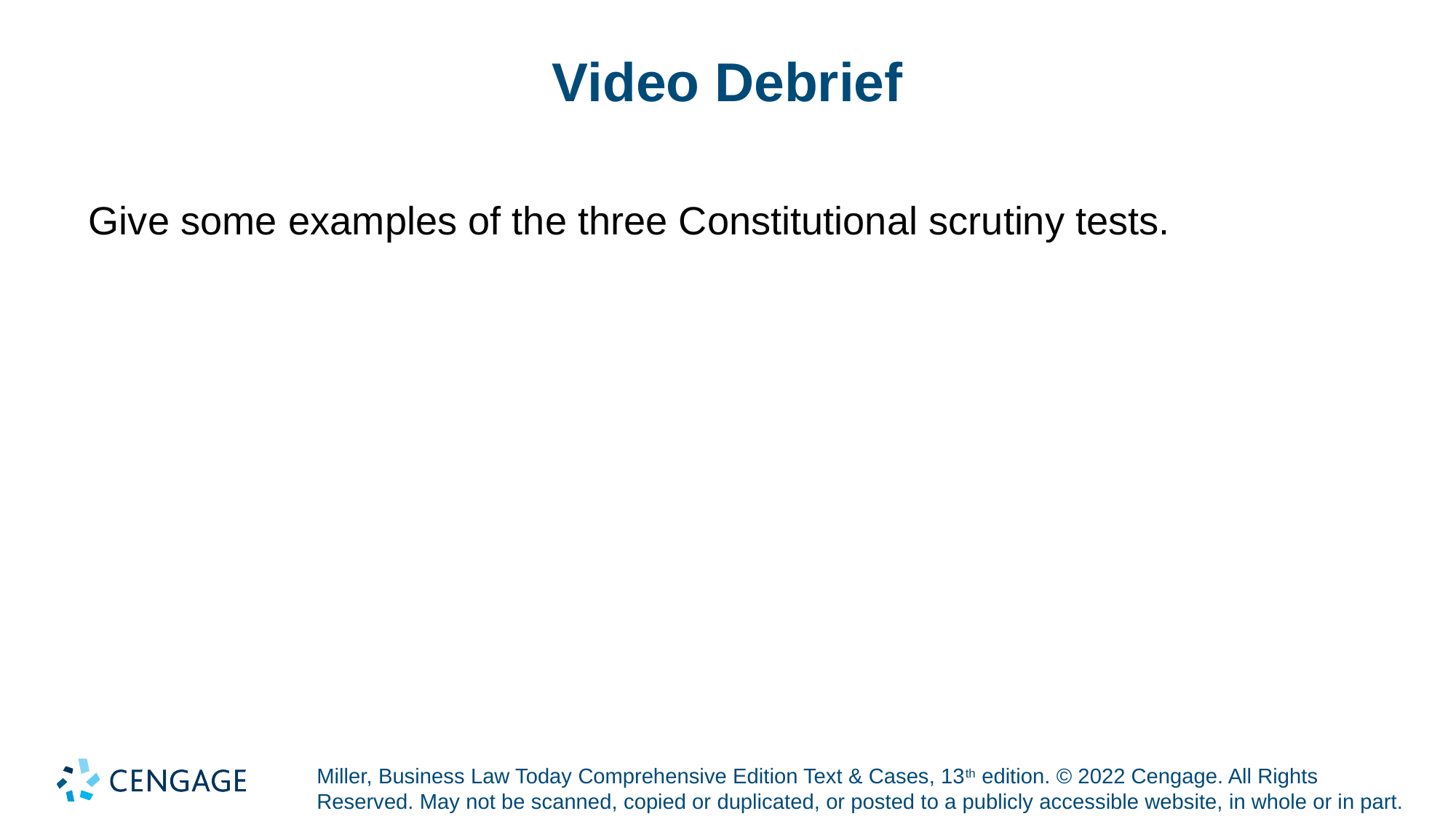

# Video Debrief
Give some examples of the three Constitutional scrutiny tests.